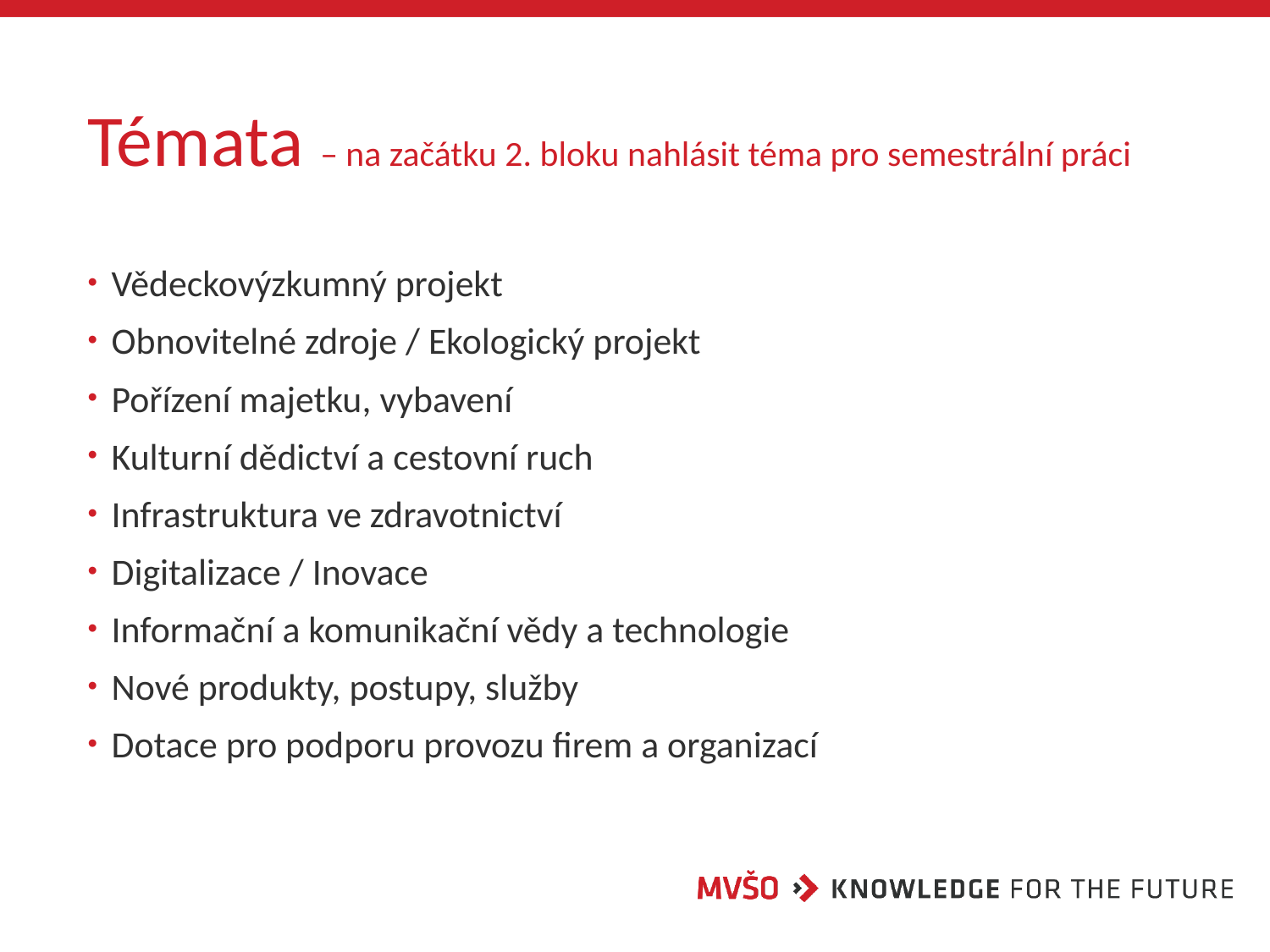

# Témata – na začátku 2. bloku nahlásit téma pro semestrální práci
Vědeckovýzkumný projekt
Obnovitelné zdroje / Ekologický projekt
Pořízení majetku, vybavení
Kulturní dědictví a cestovní ruch
Infrastruktura ve zdravotnictví
Digitalizace / Inovace
Informační a komunikační vědy a technologie
Nové produkty, postupy, služby
Dotace pro podporu provozu firem a organizací